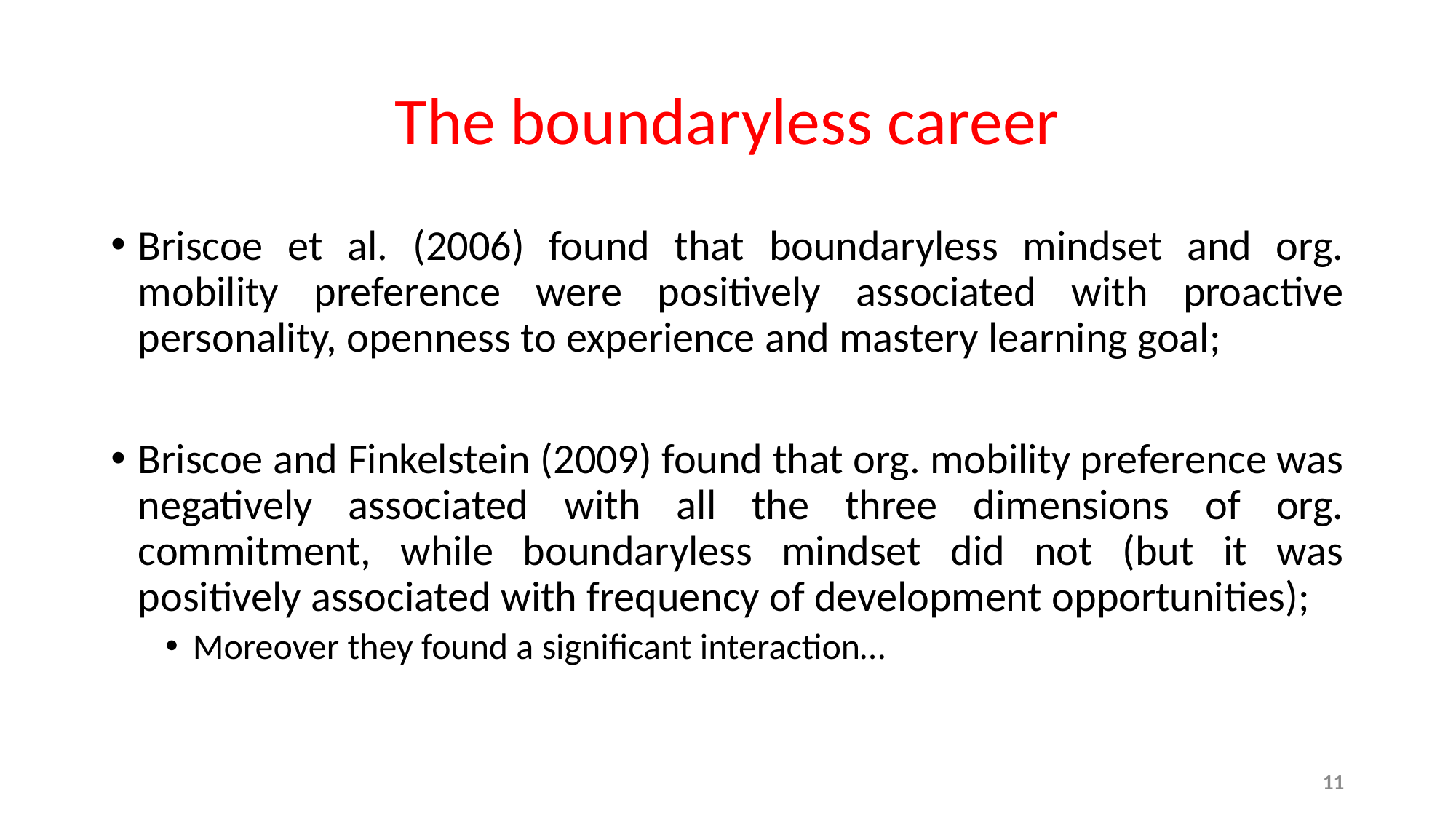

# The boundaryless career
Briscoe et al. (2006) found that boundaryless mindset and org. mobility preference were positively associated with proactive personality, openness to experience and mastery learning goal;

Briscoe and Finkelstein (2009) found that org. mobility preference was negatively associated with all the three dimensions of org. commitment, while boundaryless mindset did not (but it was positively associated with frequency of development opportunities);
Moreover they found a significant interaction…
11